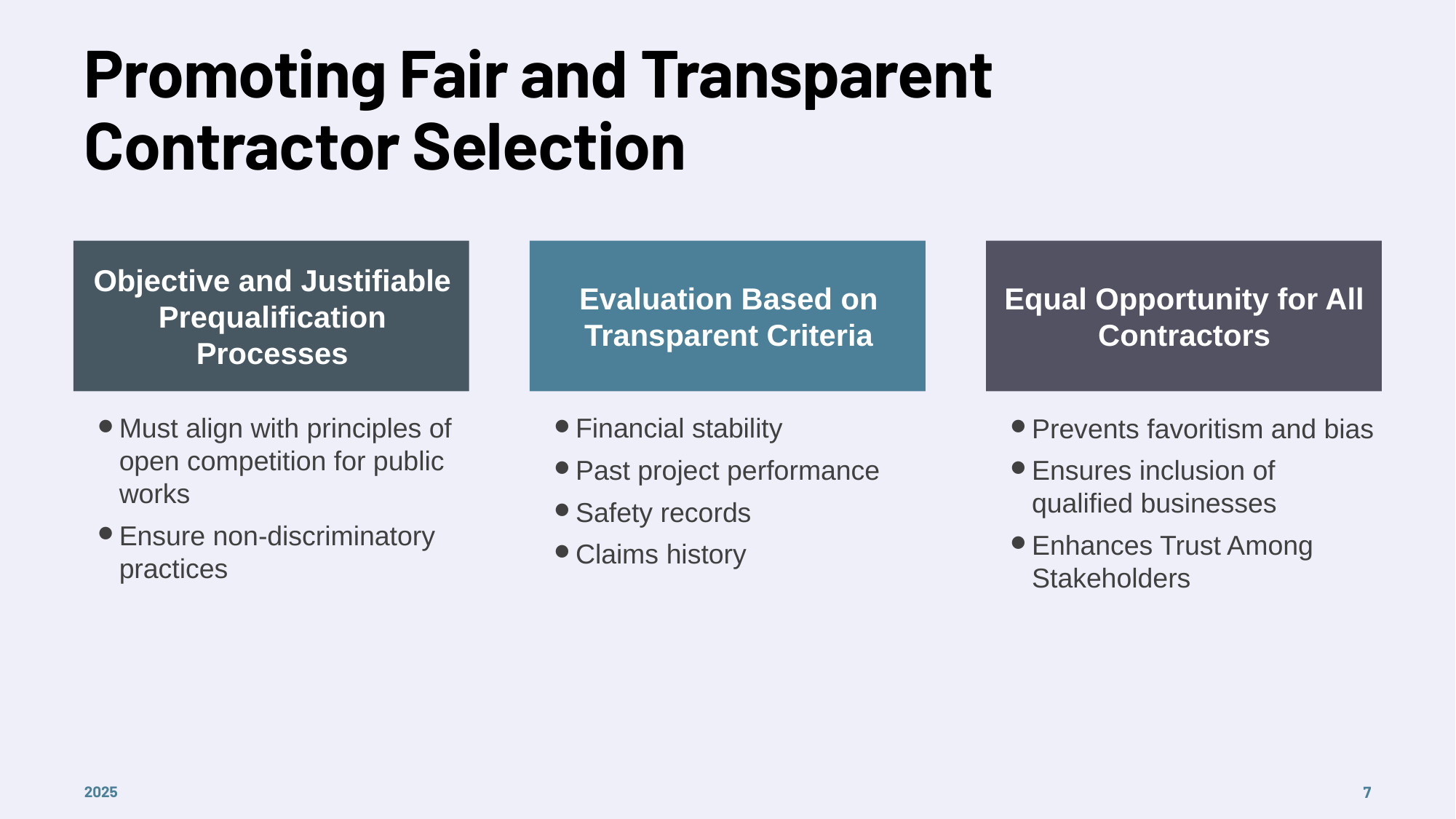

# Promoting Fair and Transparent Contractor Selection
Equal Opportunity for All Contractors
Objective and Justifiable Prequalification Processes

Evaluation Based on Transparent Criteria

Must align with principles of open competition for public works
Ensure non-discriminatory practices
Prevents favoritism and bias
Ensures inclusion of qualified businesses
Enhances Trust Among Stakeholders
Financial stability
Past project performance
Safety records
Claims history
2025
7